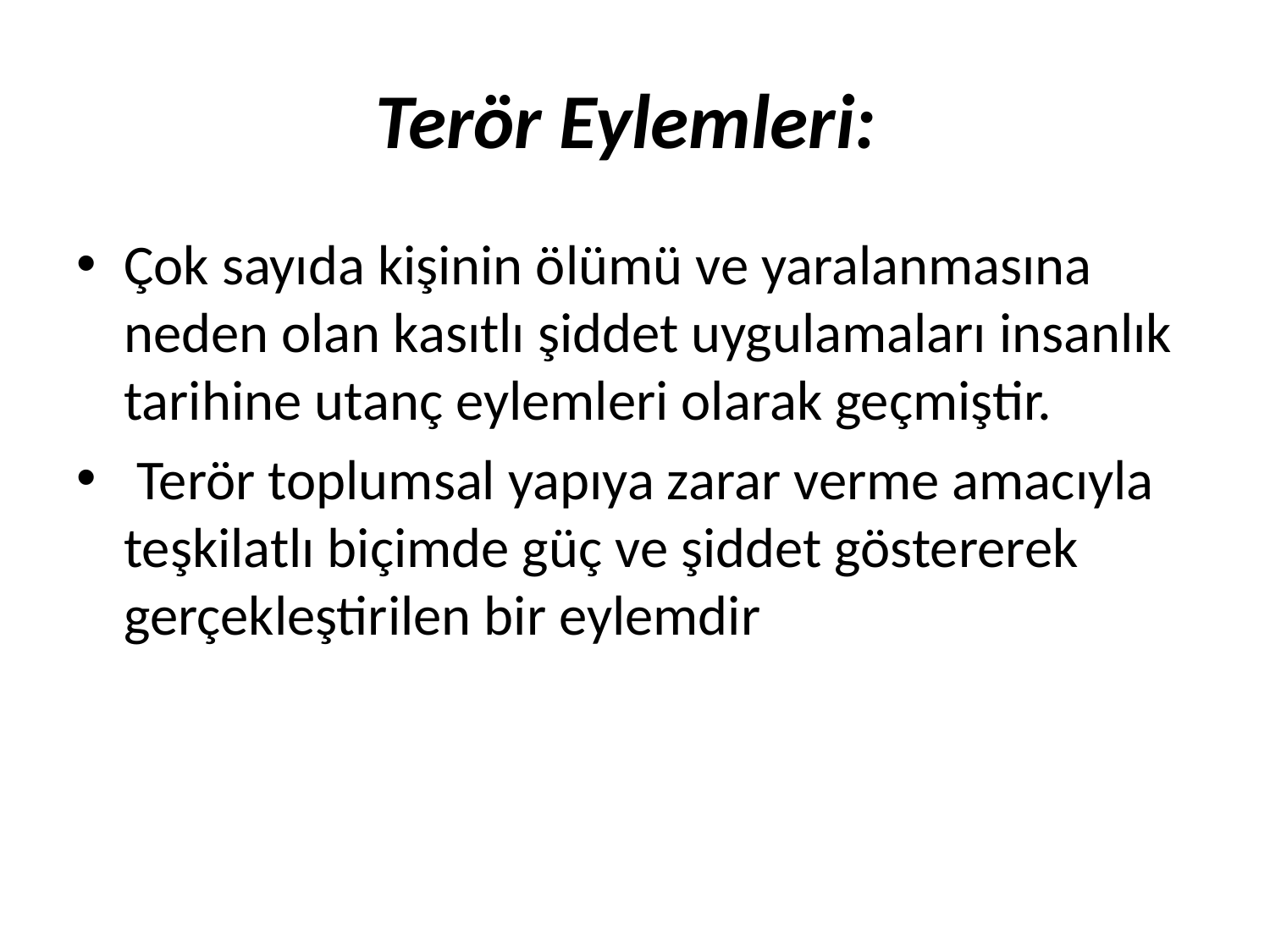

# Terör Eylemleri:
Çok sayıda kişinin ölümü ve yaralanmasına neden olan kasıtlı şiddet uygulamaları insanlık tarihine utanç eylemleri olarak geçmiştir.
 Terör toplumsal yapıya zarar verme amacıyla teşkilatlı biçimde güç ve şiddet göstererek gerçekleştirilen bir eylemdir